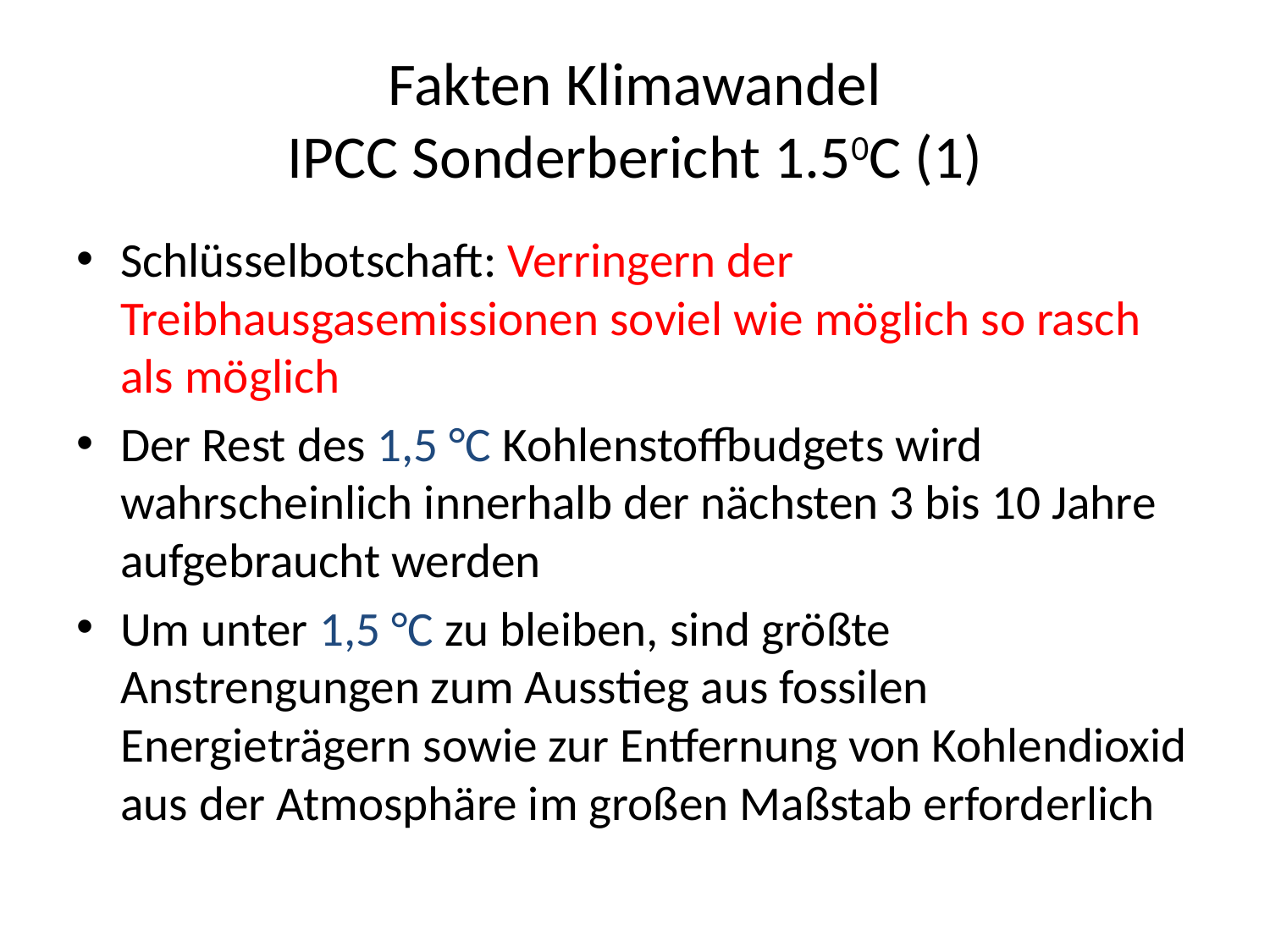

# Fakten Klimawandel IPCC Sonderbericht 1.50C (1)
Schlüsselbotschaft: Verringern der Treibhausgasemissionen soviel wie möglich so rasch als möglich
Der Rest des 1,5 °C Kohlenstoffbudgets wird wahrscheinlich innerhalb der nächsten 3 bis 10 Jahre aufgebraucht werden
Um unter 1,5 °C zu bleiben, sind größte Anstrengungen zum Ausstieg aus fossilen Energieträgern sowie zur Entfernung von Kohlendioxid aus der Atmosphäre im großen Maßstab erforderlich